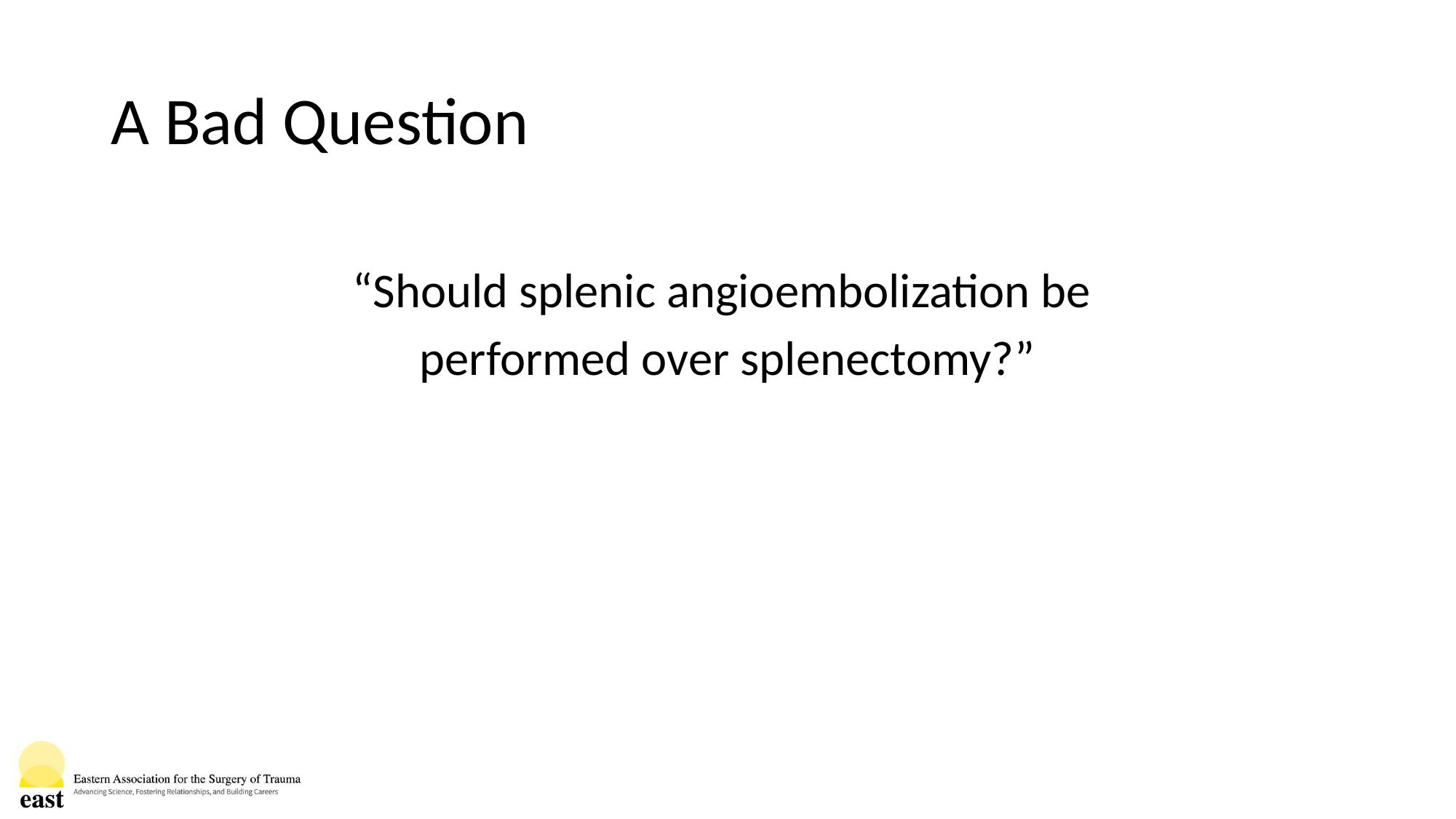

# A Bad Question
“Should splenic angioembolization be
performed over splenectomy?”